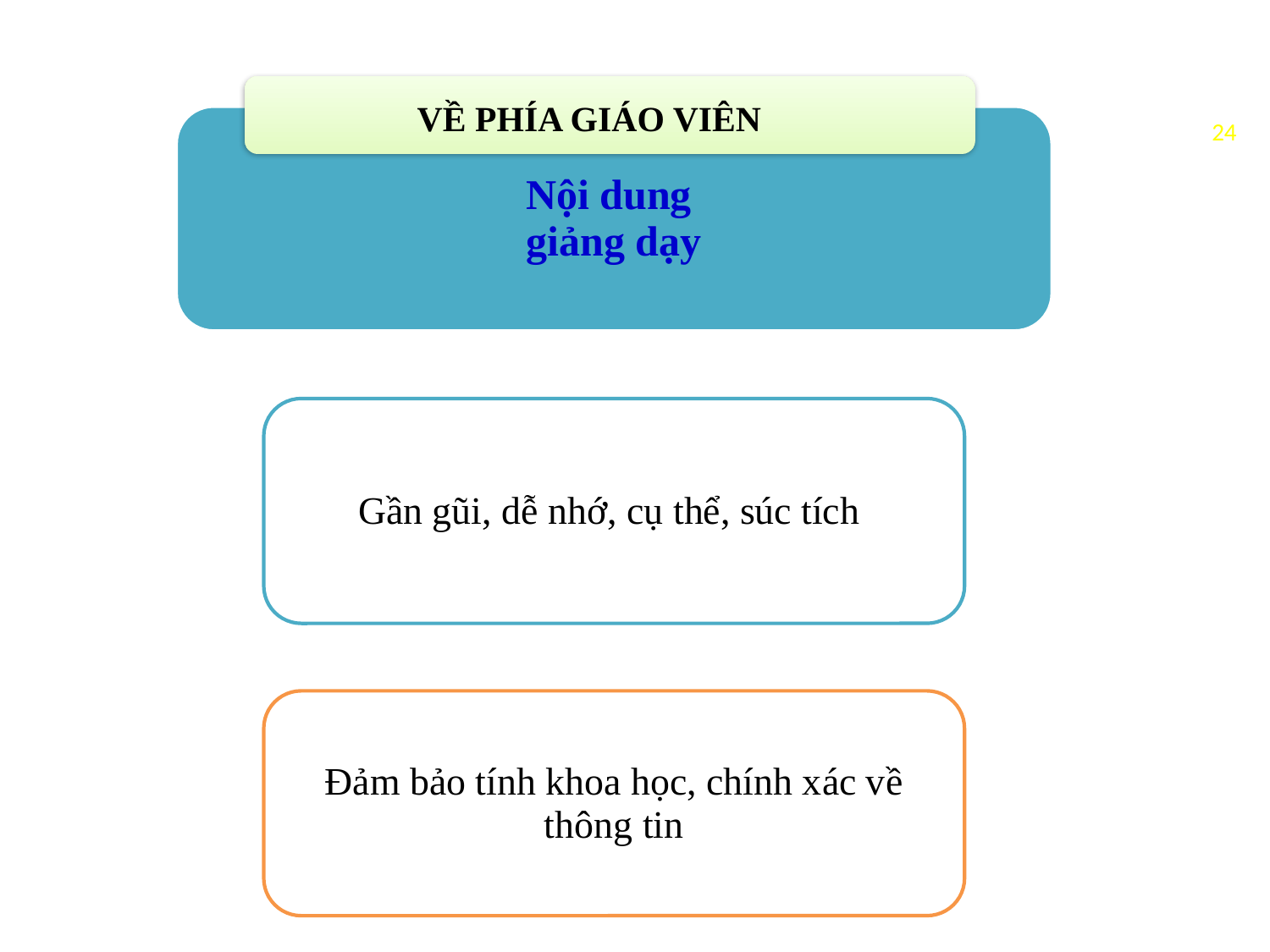

VỀ PHÍA GIÁO VIÊN
24
Nội dung
giảng dạy
 giảng dạy
Gần gũi, dễ nhớ, cụ thể, súc tích
Đảm bảo tính khoa học, chính xác về thông tin